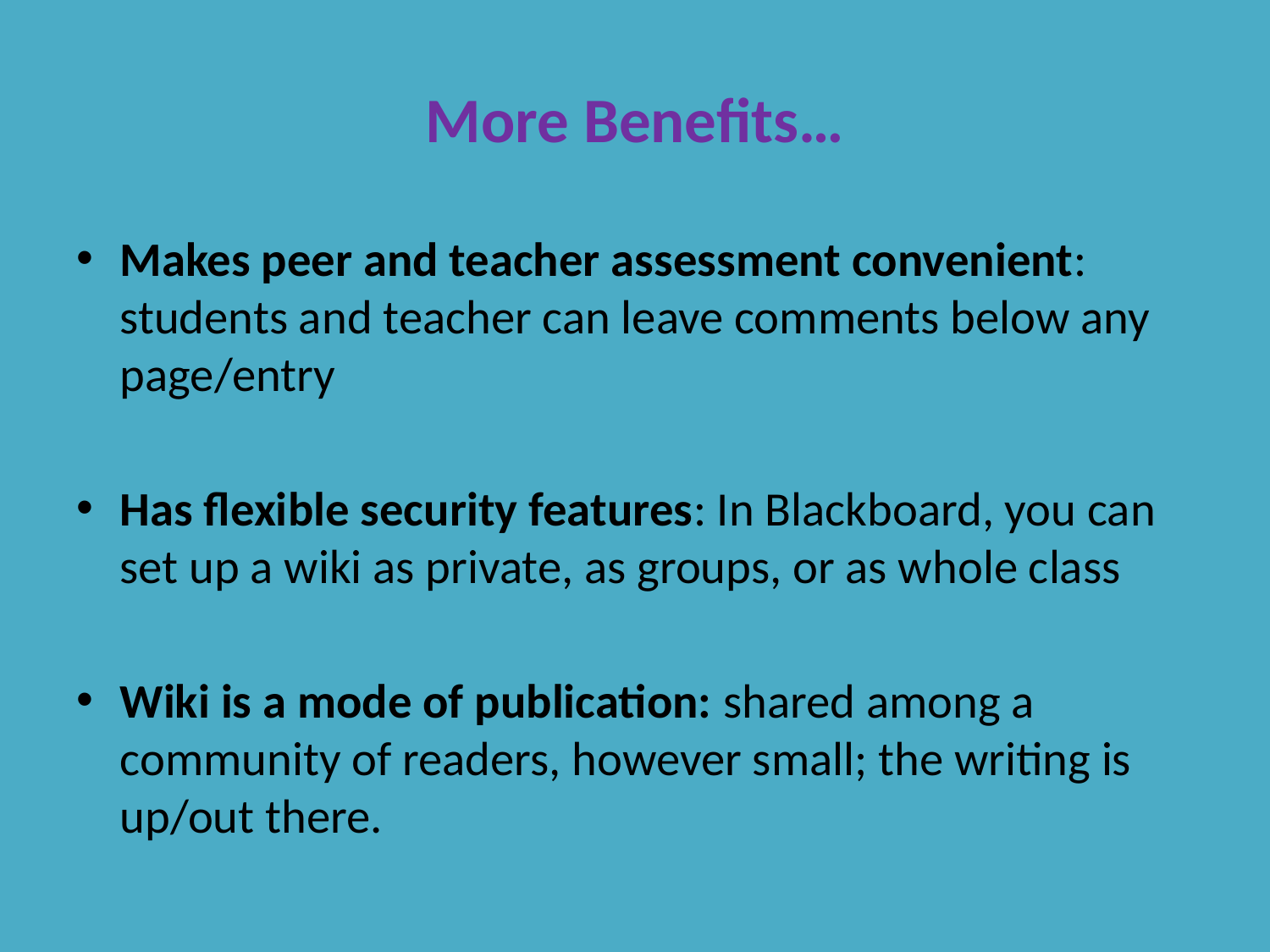

# More Benefits…
Makes peer and teacher assessment convenient: students and teacher can leave comments below any page/entry

Has flexible security features: In Blackboard, you can set up a wiki as private, as groups, or as whole class

Wiki is a mode of publication: shared among a community of readers, however small; the writing is up/out there.